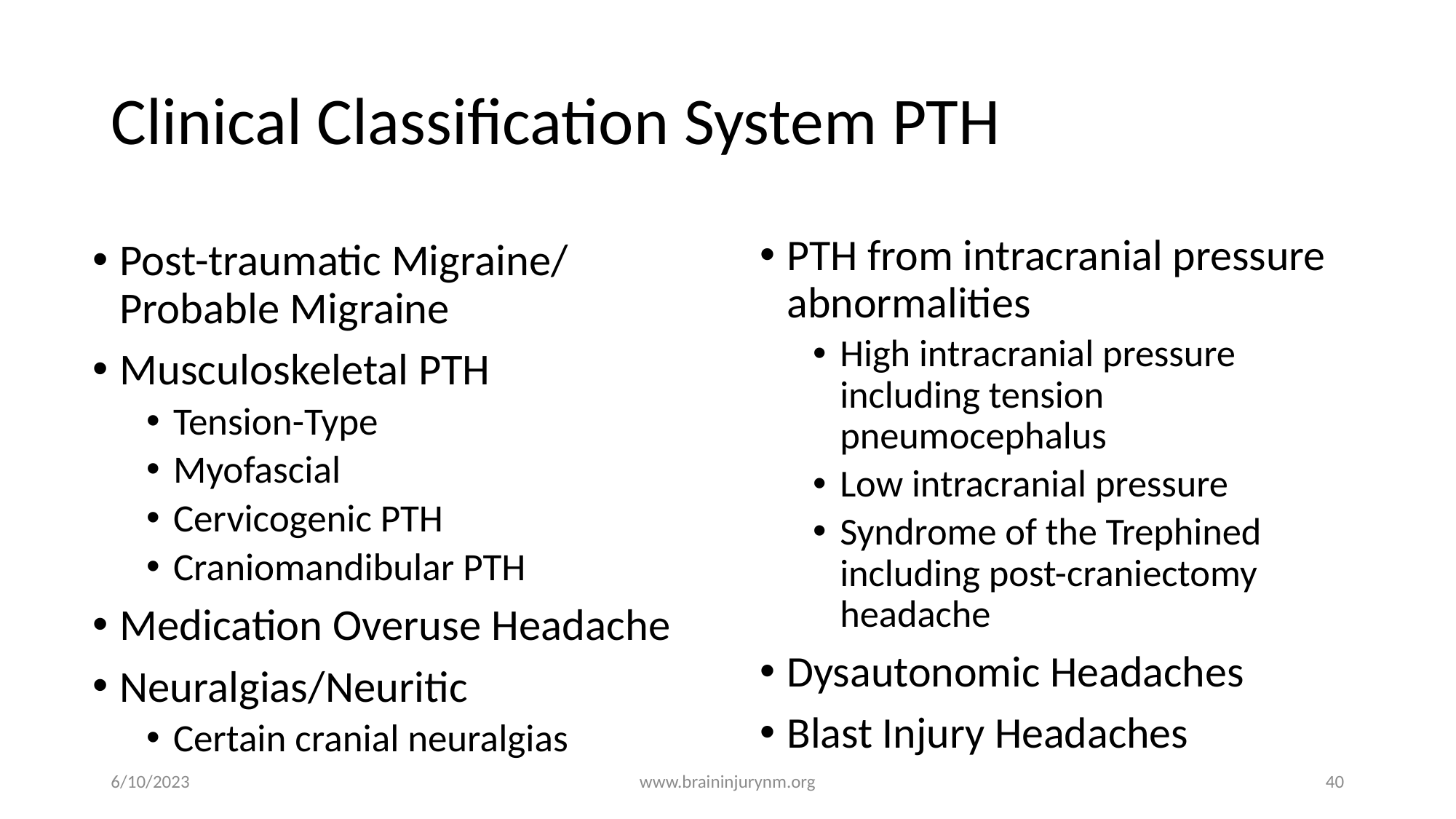

# Clinical Classification System PTH
PTH from intracranial pressure abnormalities
High intracranial pressure including tension pneumocephalus
Low intracranial pressure
Syndrome of the Trephined including post-craniectomy headache
Dysautonomic Headaches
Blast Injury Headaches

Post-traumatic Migraine/ Probable Migraine
Musculoskeletal PTH
Tension-Type
Myofascial
Cervicogenic PTH
Craniomandibular PTH
Medication Overuse Headache
Neuralgias/Neuritic
Certain cranial neuralgias

6/10/2023
www.braininjurynm.org
40